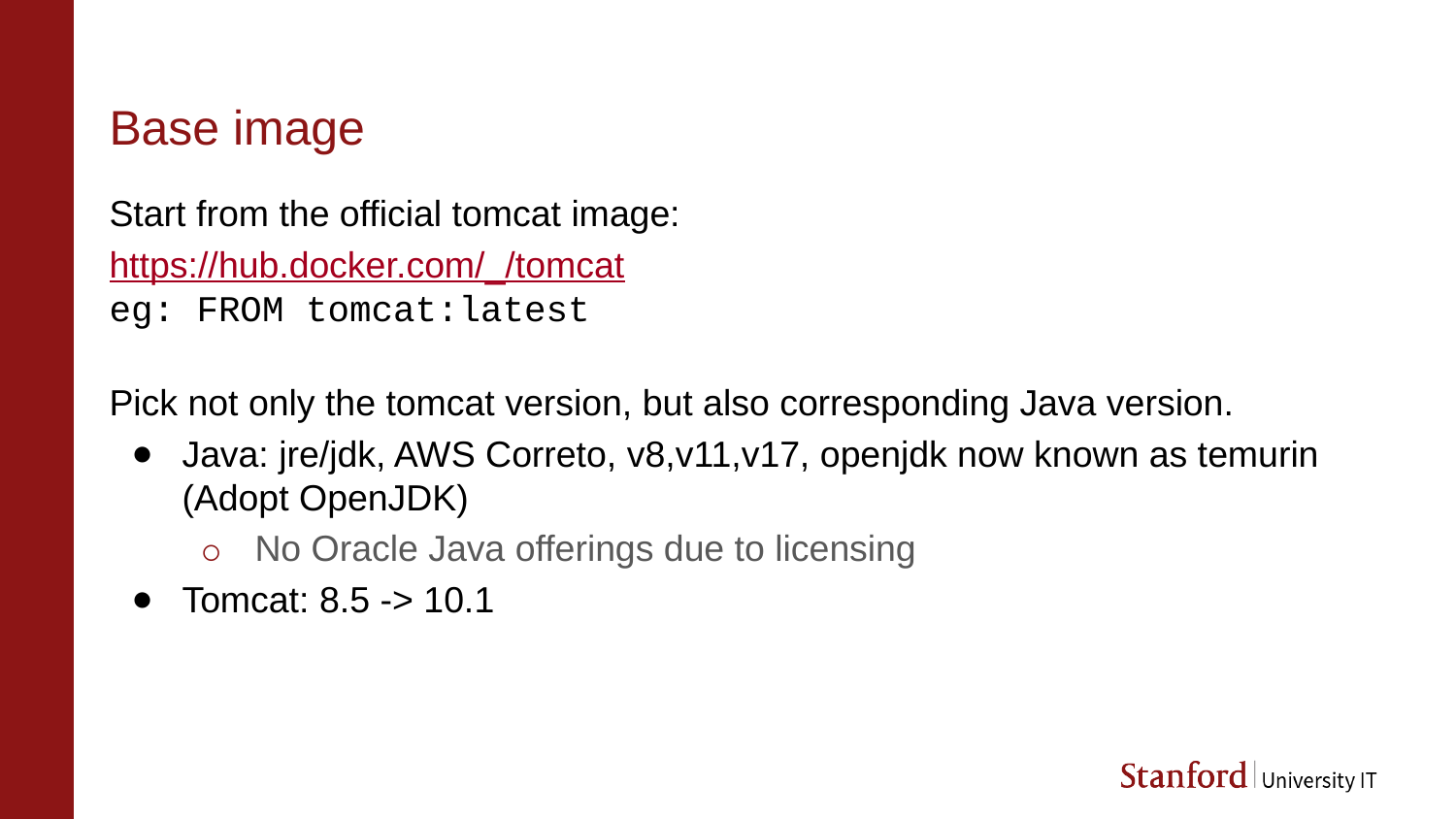

# Base image
Start from the official tomcat image:
https://hub.docker.com/_/tomcat
eg: FROM tomcat:latest
Pick not only the tomcat version, but also corresponding Java version.
Java: jre/jdk, AWS Correto, v8,v11,v17, openjdk now known as temurin (Adopt OpenJDK)
No Oracle Java offerings due to licensing
Tomcat: 8.5 -> 10.1